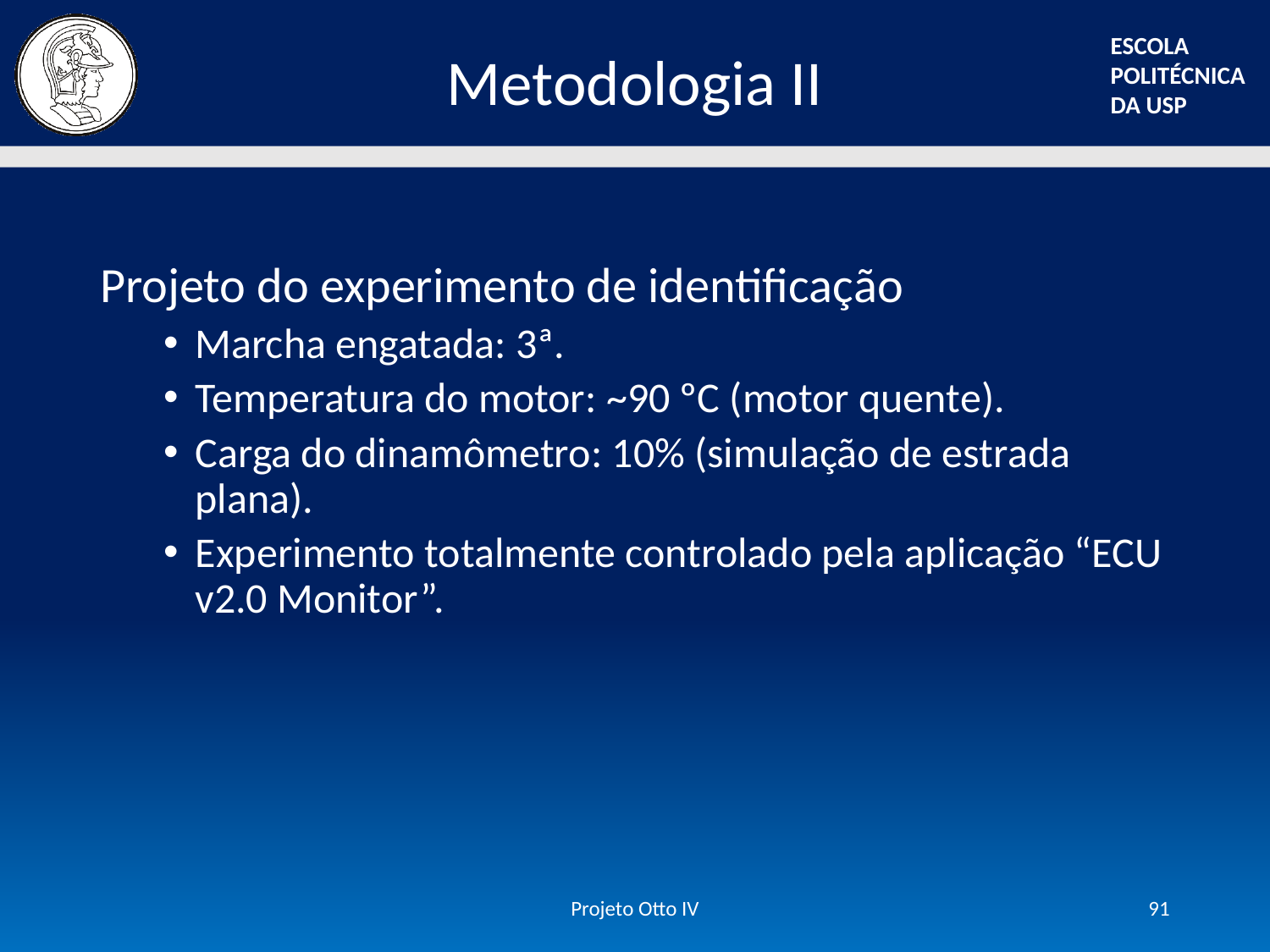

# Metodologia II
Projeto do experimento de identificação
Marcha engatada: 3ª.
Temperatura do motor: ~90 ºC (motor quente).
Carga do dinamômetro: 10% (simulação de estrada plana).
Experimento totalmente controlado pela aplicação “ECU v2.0 Monitor”.

Projeto Otto IV
91